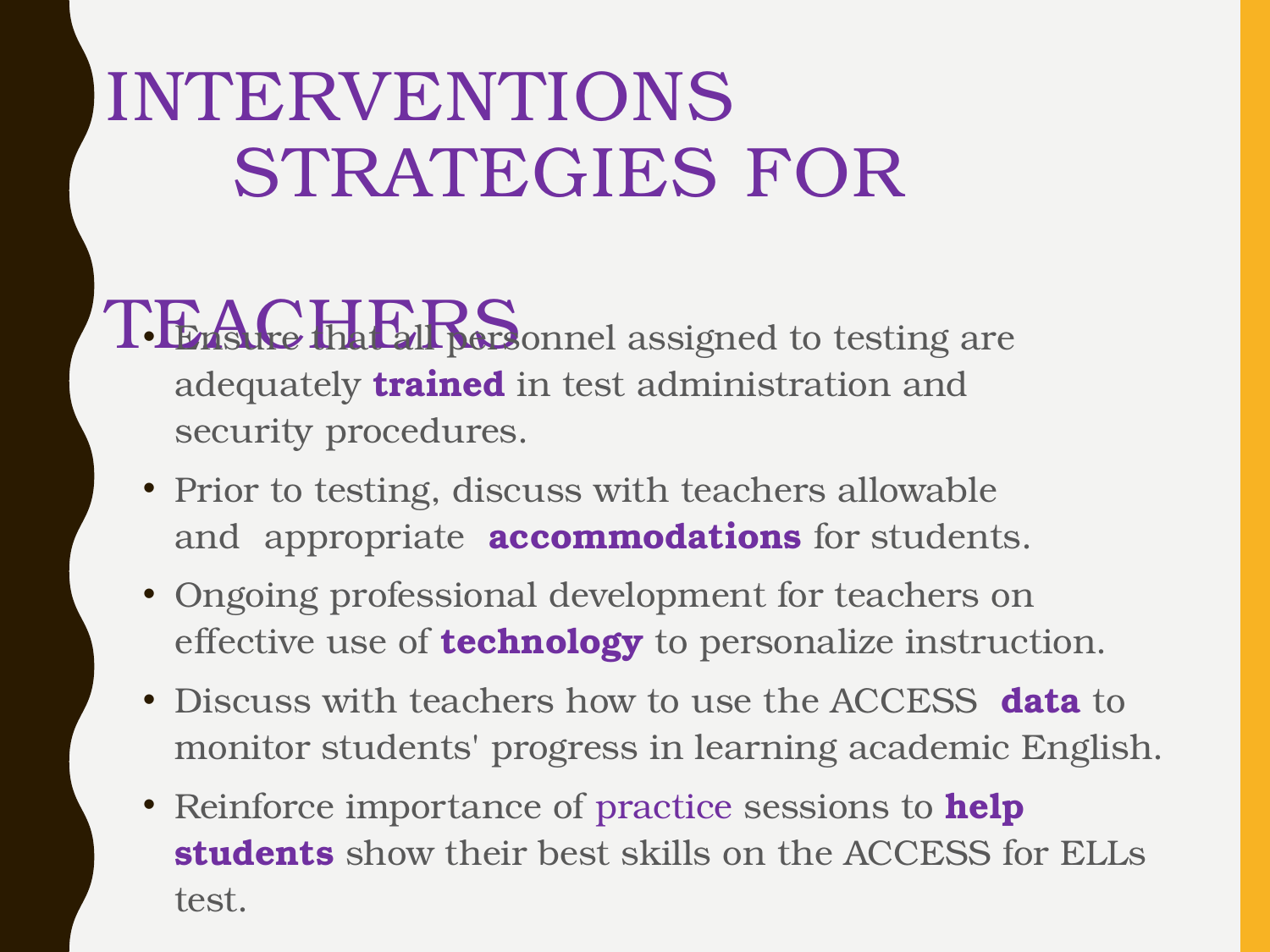

# Interventions                  		Strategies for Teachers
Ensure that all personnel assigned to testing are adequately trained in test administration and security procedures.
Prior to testing, discuss with teachers allowable and  appropriate  accommodations for students.
Ongoing professional development for teachers on effective use of technology to personalize instruction.
Discuss with teachers how to use the ACCESS  data to monitor students' progress in learning academic English.
Reinforce importance of practice sessions to help students show their best skills on the ACCESS for ELLs test.